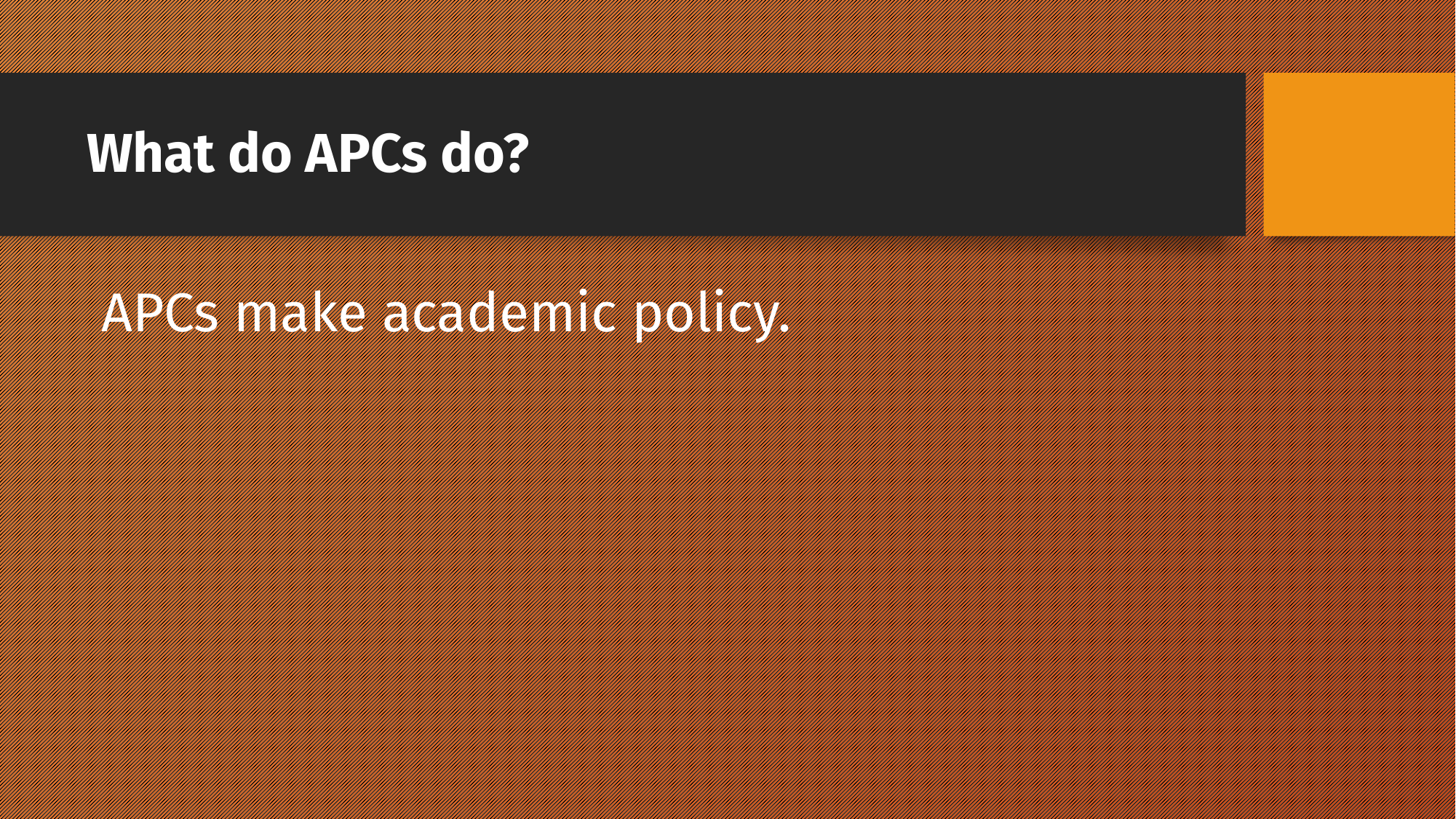

# What do APCs do?
 APCs make academic policy.